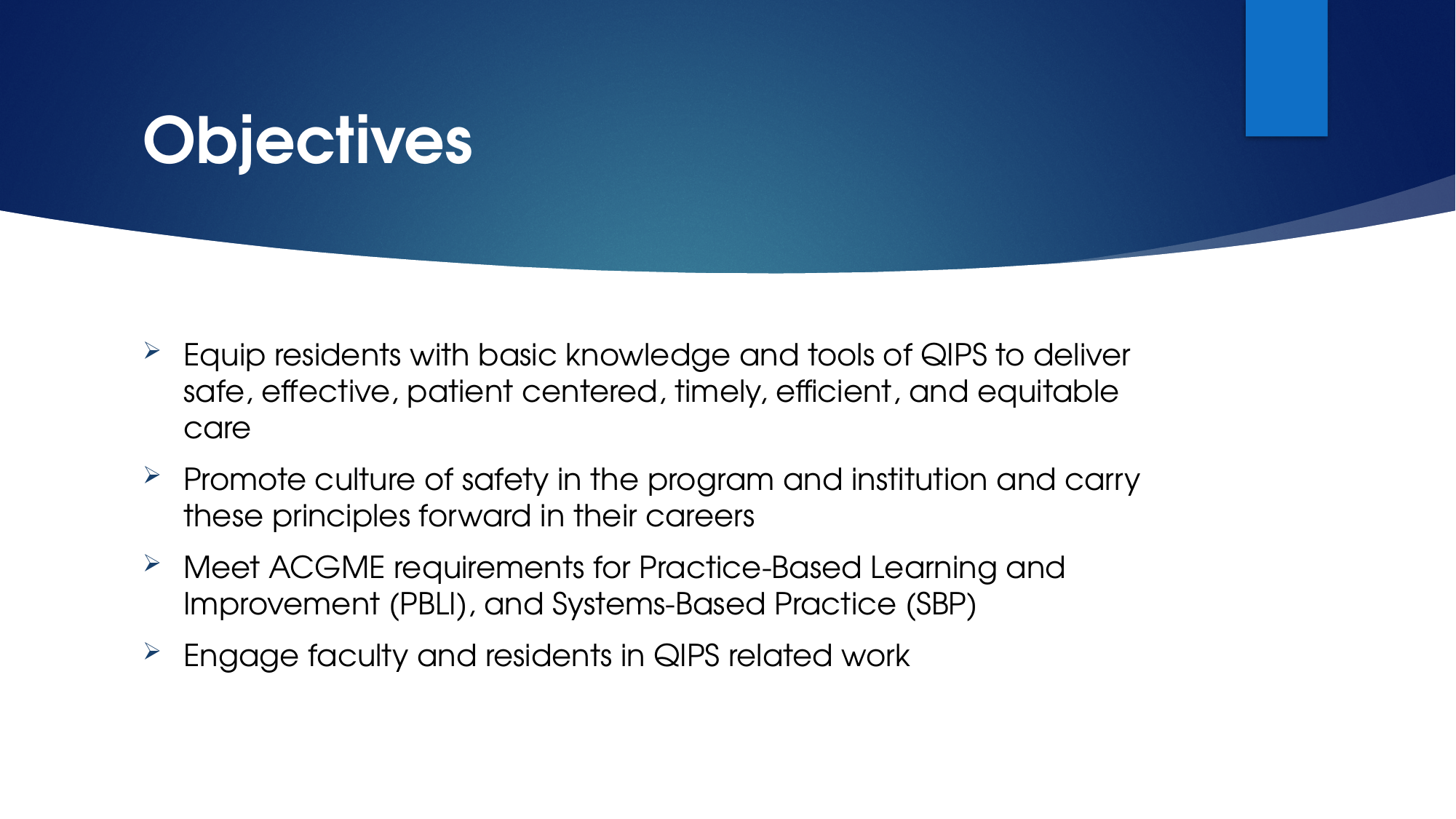

# Objectives

Equip residents with basic knowledge and tools of QIPS to deliver safe, effective, patient centered, timely, efficient, and equitable care
Promote culture of safety in the program and institution and carry these principles forward in their careers
Meet ACGME requirements for Practice-Based Learning and Improvement (PBLI), and Systems-Based Practice (SBP)
Engage faculty and residents in QIPS related work